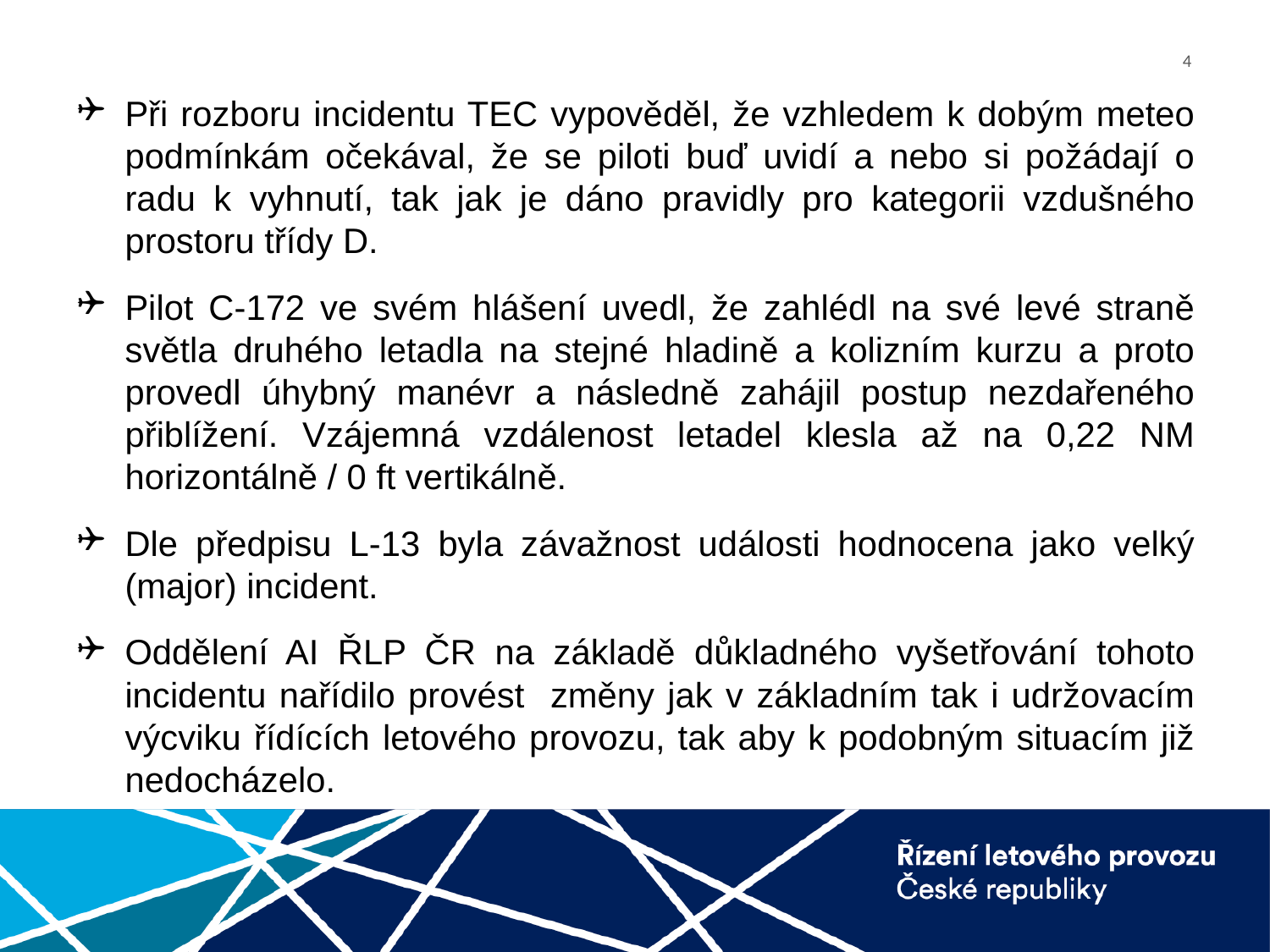

Při rozboru incidentu TEC vypověděl, že vzhledem k dobým meteo podmínkám očekával, že se piloti buď uvidí a nebo si požádají o radu k vyhnutí, tak jak je dáno pravidly pro kategorii vzdušného prostoru třídy D.

Pilot C-172 ve svém hlášení uvedl, že zahlédl na své levé straně světla druhého letadla na stejné hladině a kolizním kurzu a proto provedl úhybný manévr a následně zahájil postup nezdařeného přiblížení. Vzájemná vzdálenost letadel klesla až na 0,22 NM horizontálně / 0 ft vertikálně.

Dle předpisu L-13 byla závažnost události hodnocena jako velký (major) incident.

Oddělení AI ŘLP ČR na základě důkladného vyšetřování tohoto incidentu nařídilo provést  změny jak v základním tak i udržovacím výcviku řídících letového provozu, tak aby k podobným situacím již nedocházelo.